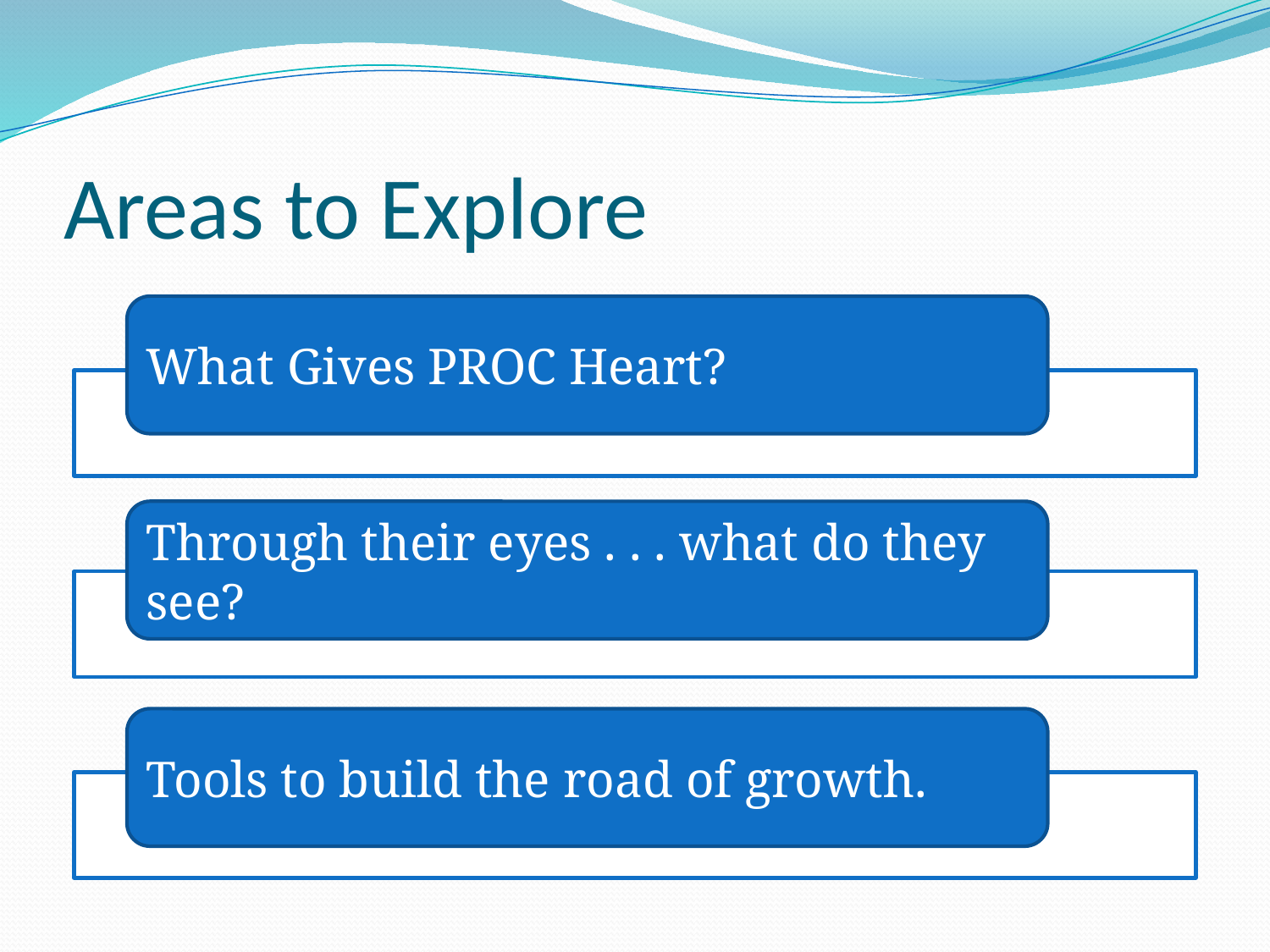

# Areas to Explore
What Gives PROC Heart?

Through their eyes . . . what do they see?

Tools to build the road of growth.